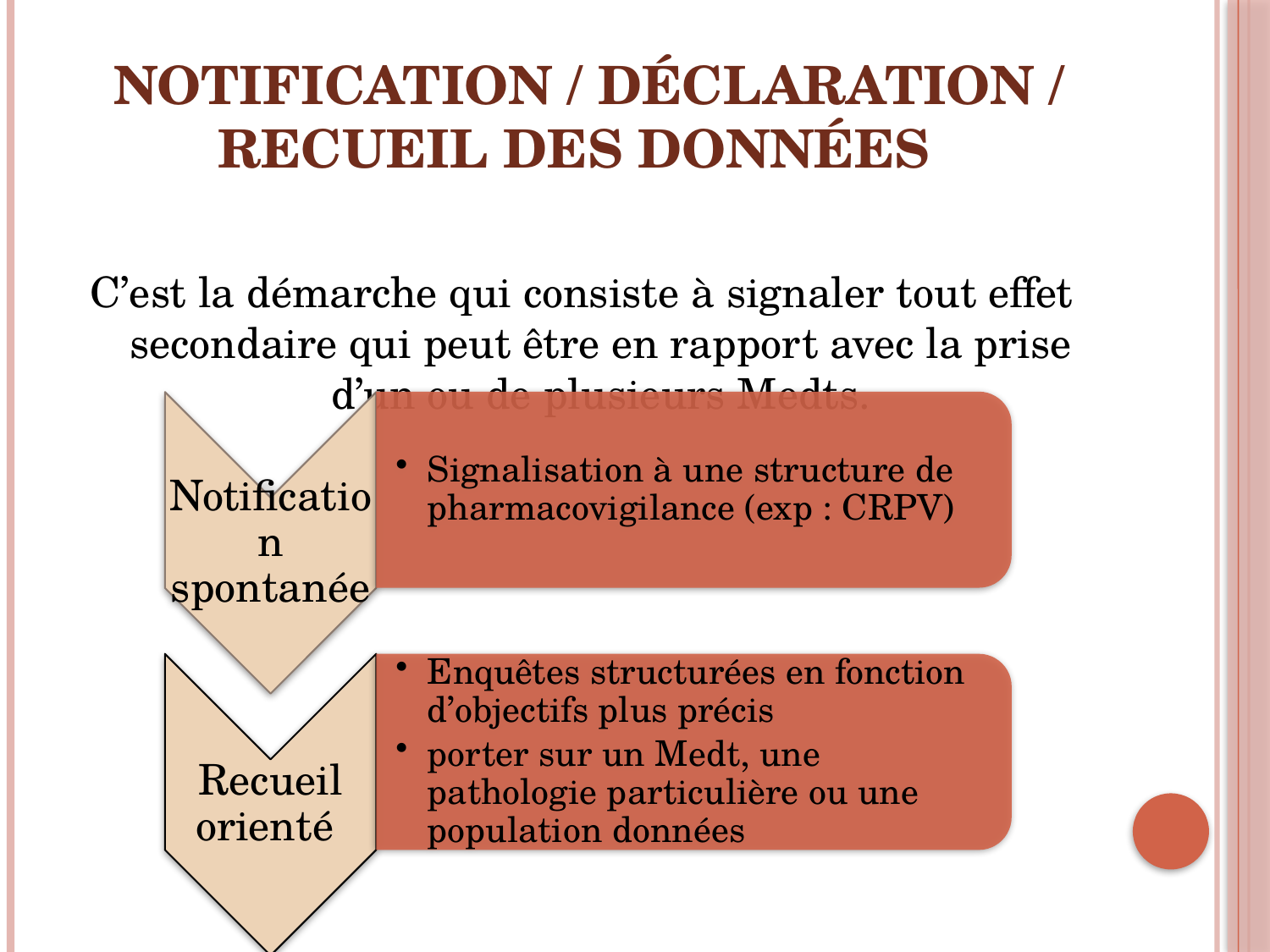

# Notification / Déclaration / Recueil des données
C’est la démarche qui consiste à signaler tout effet secondaire qui peut être en rapport avec la prise d’un ou de plusieurs Medts.

Notification spontanée
Signalisation à une structure de pharmacovigilance (exp : CRPV)
Recueil orienté
Enquêtes structurées en fonction d’objectifs plus précis
porter sur un Medt, une pathologie particulière ou une population données